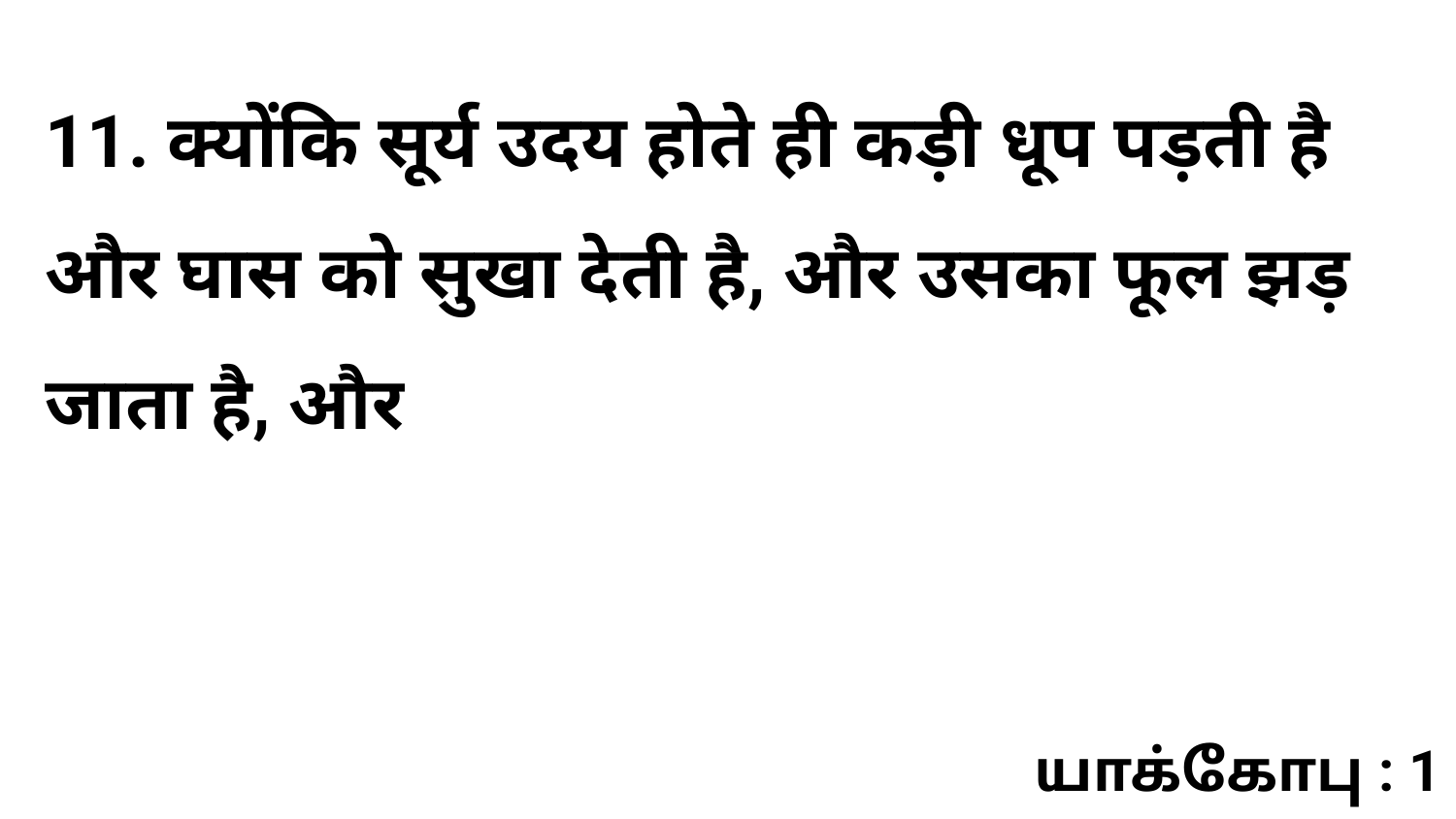

11. क्योंकि सूर्य उदय होते ही कड़ी धूप पड़ती है और घास को सुखा देती है, और उसका फूल झड़ जाता है, और
யாக்கோபு : 1